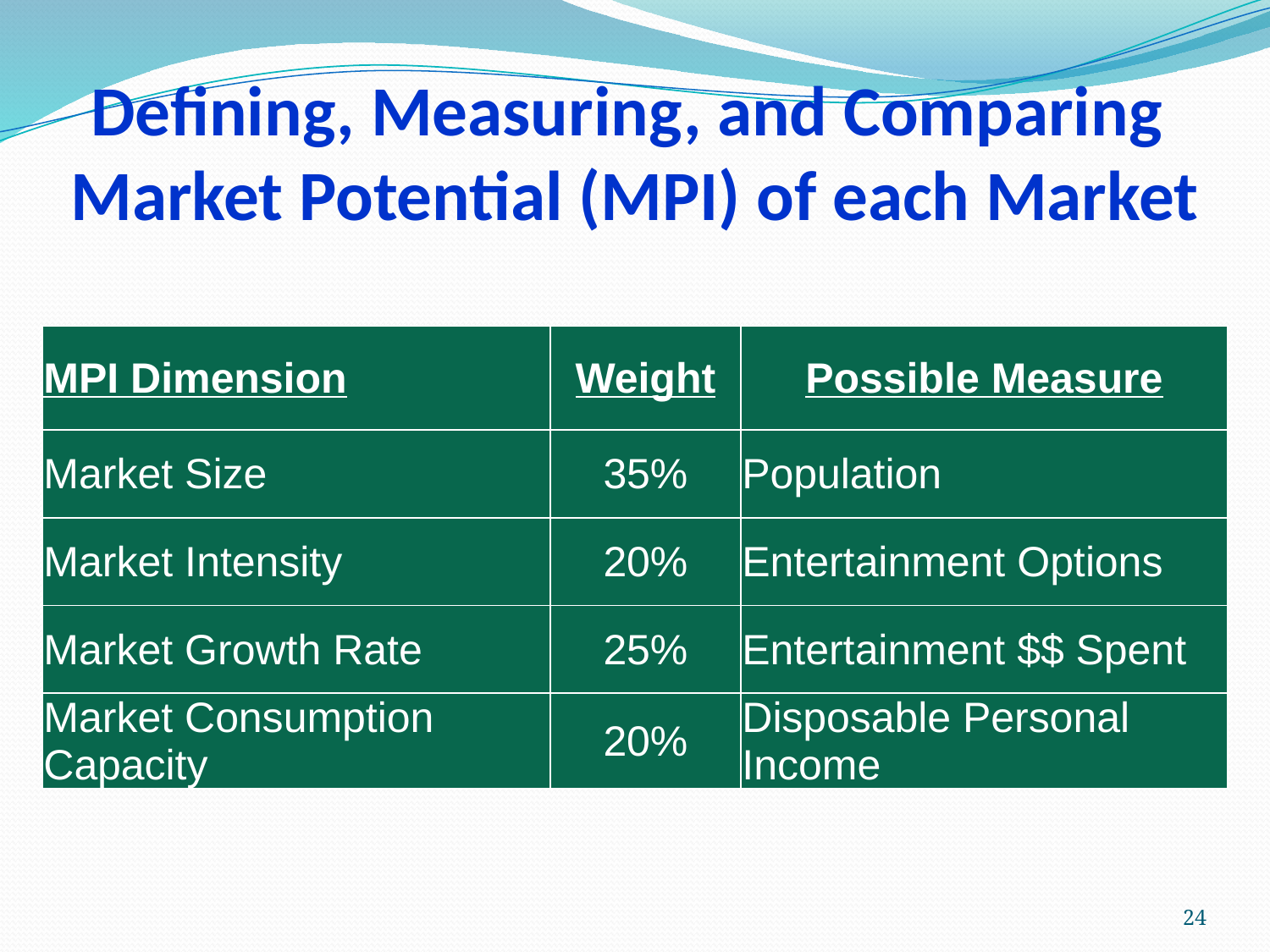

# Defining, Measuring, and Comparing  Market Potential (MPI) of each Market
| MPI Dimension | Weight | Possible Measure |
| --- | --- | --- |
| Market Size | 35% | Population |
| Market Intensity | 20% | Entertainment Options |
| Market Growth Rate | 25% | Entertainment $$ Spent |
| Market Consumption Capacity | 20% | Disposable Personal Income |
24